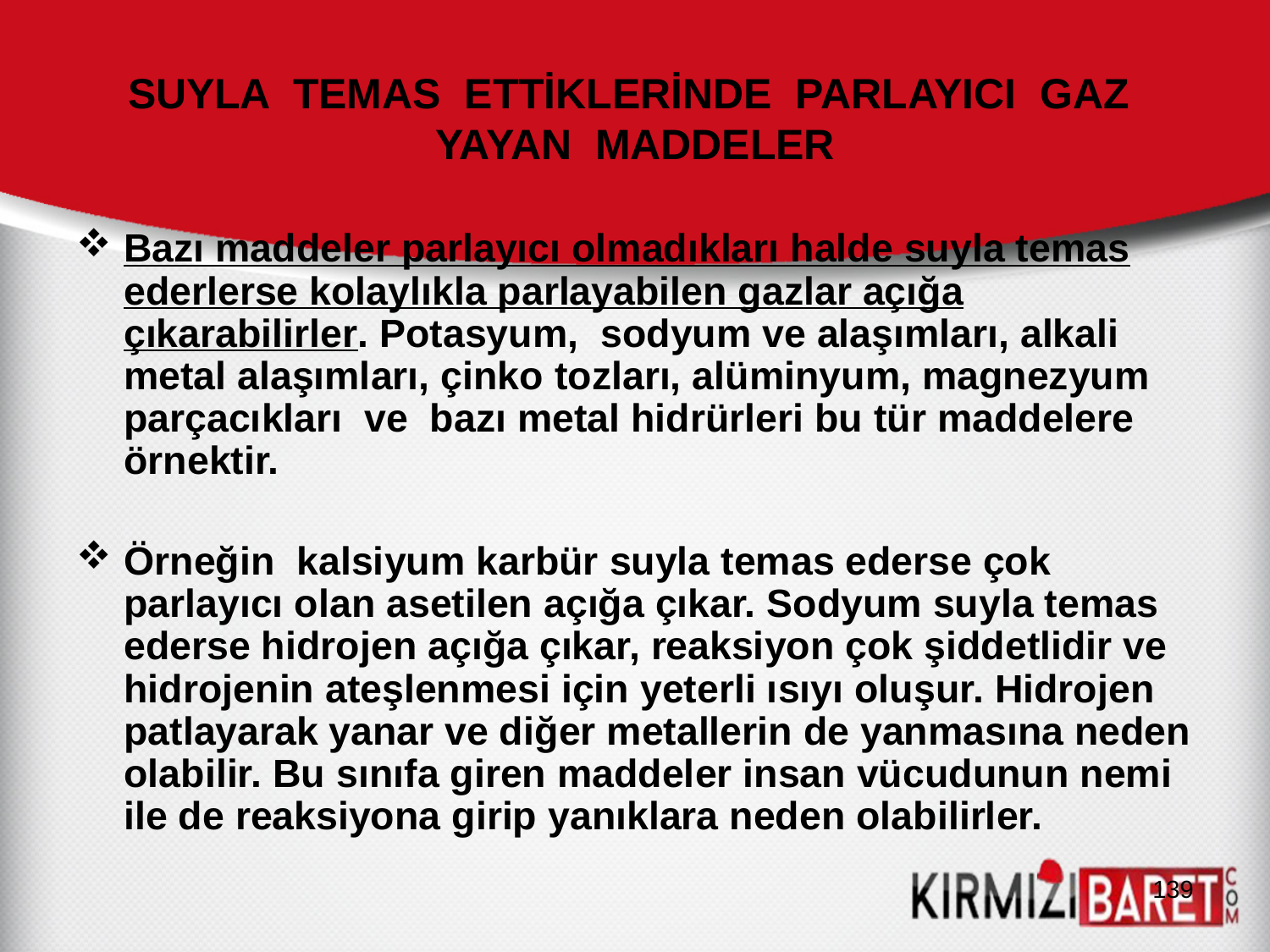

# SUYLA  TEMAS  ETTİKLERİNDE  PARLAYICI  GAZ  YAYAN  MADDELER
Bazı maddeler parlayıcı olmadıkları halde suyla temas ederlerse kolaylıkla parlayabilen gazlar açığa çıkarabilirler. Potasyum,  sodyum ve alaşımları, alkali metal alaşımları, çinko tozları, alüminyum, magnezyum parçacıkları  ve  bazı metal hidrürleri bu tür maddelere örnektir.

Örneğin  kalsiyum karbür suyla temas ederse çok parlayıcı olan asetilen açığa çıkar. Sodyum suyla temas ederse hidrojen açığa çıkar, reaksiyon çok şiddetlidir ve hidrojenin ateşlenmesi için yeterli ısıyı oluşur. Hidrojen patlayarak yanar ve diğer metallerin de yanmasına neden olabilir. Bu sınıfa giren maddeler insan vücudunun nemi ile de reaksiyona girip yanıklara neden olabilirler.
139